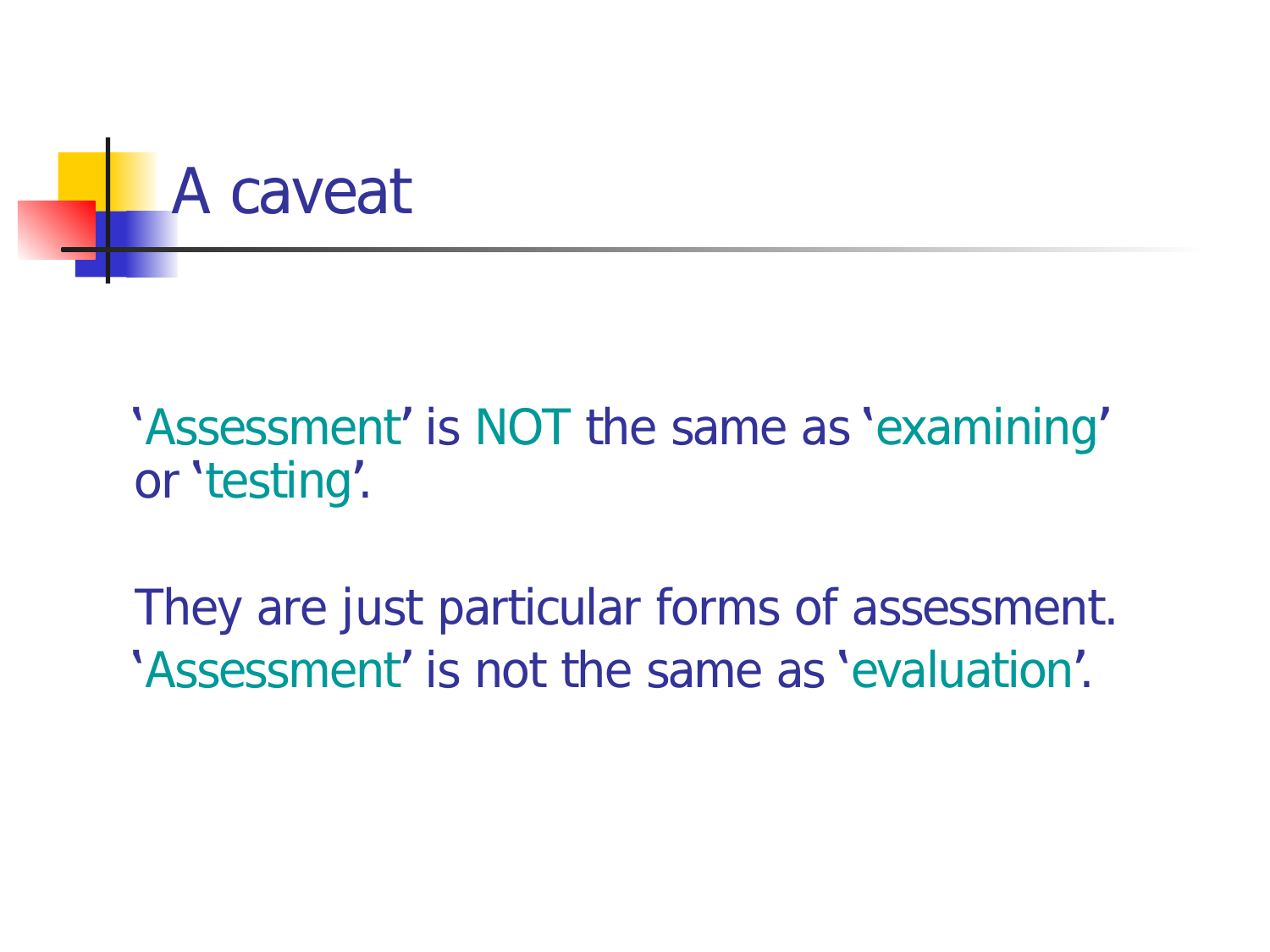

# A caveat
	‘Assessment’ is NOT the same as ‘examining’ or ‘testing’.

	They are just particular forms of assessment.
	‘Assessment’ is not the same as ‘evaluation’.